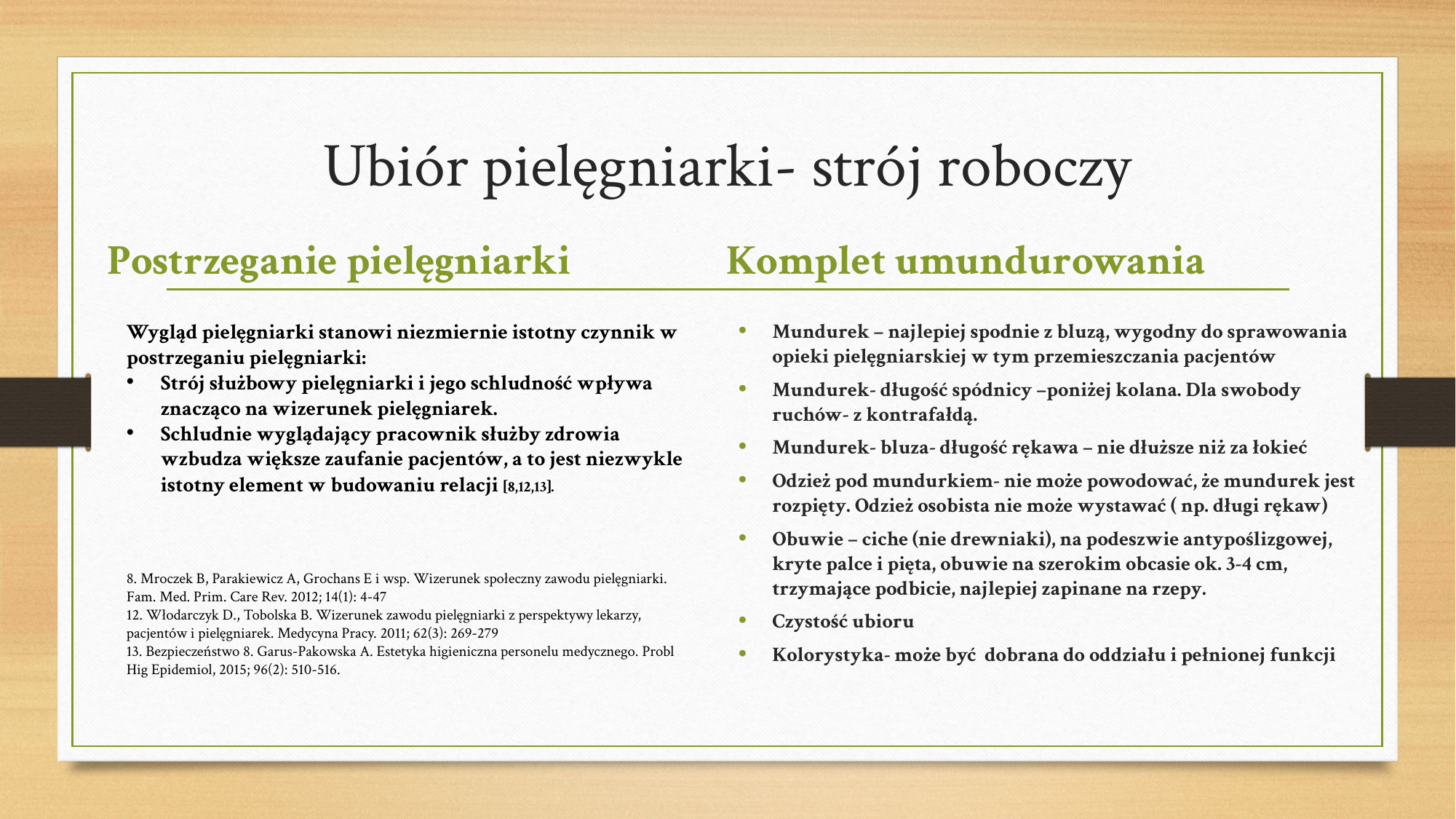

# Ubiór pielęgniarki- strój roboczy
Postrzeganie pielęgniarki
Komplet umundurowania
Wygląd pielęgniarki stanowi niezmiernie istotny czynnik w postrzeganiu pielęgniarki:
Strój służbowy pielęgniarki i jego schludność wpływa znacząco na wizerunek pielęgniarek.
Schludnie wyglądający pracownik służby zdrowia wzbudza większe zaufanie pacjentów, a to jest niezwykle istotny element w budowaniu relacji [8,12,13].

8. Mroczek B, Parakiewicz A, Grochans E i wsp. Wizerunek społeczny zawodu pielęgniarki.
Fam. Med. Prim. Care Rev. 2012; 14(1): 4-47
12. Włodarczyk D., Tobolska B. Wizerunek zawodu pielęgniarki z perspektywy lekarzy, pacjentów i pielęgniarek. Medycyna Pracy. 2011; 62(3): 269-279
13. Bezpieczeństwo 8. Garus-Pakowska A. Estetyka higieniczna personelu medycznego. Probl Hig Epidemiol, 2015; 96(2): 510-516.
Mundurek – najlepiej spodnie z bluzą, wygodny do sprawowania opieki pielęgniarskiej w tym przemieszczania pacjentów
Mundurek- długość spódnicy –poniżej kolana. Dla swobody ruchów- z kontrafałdą.
Mundurek- bluza- długość rękawa – nie dłuższe niż za łokieć
Odzież pod mundurkiem- nie może powodować, że mundurek jest rozpięty. Odzież osobista nie może wystawać ( np. długi rękaw)
Obuwie – ciche (nie drewniaki), na podeszwie antypoślizgowej, kryte palce i pięta, obuwie na szerokim obcasie ok. 3-4 cm, trzymające podbicie, najlepiej zapinane na rzepy.
Czystość ubioru
Kolorystyka- może być  dobrana do oddziału i pełnionej funkcji